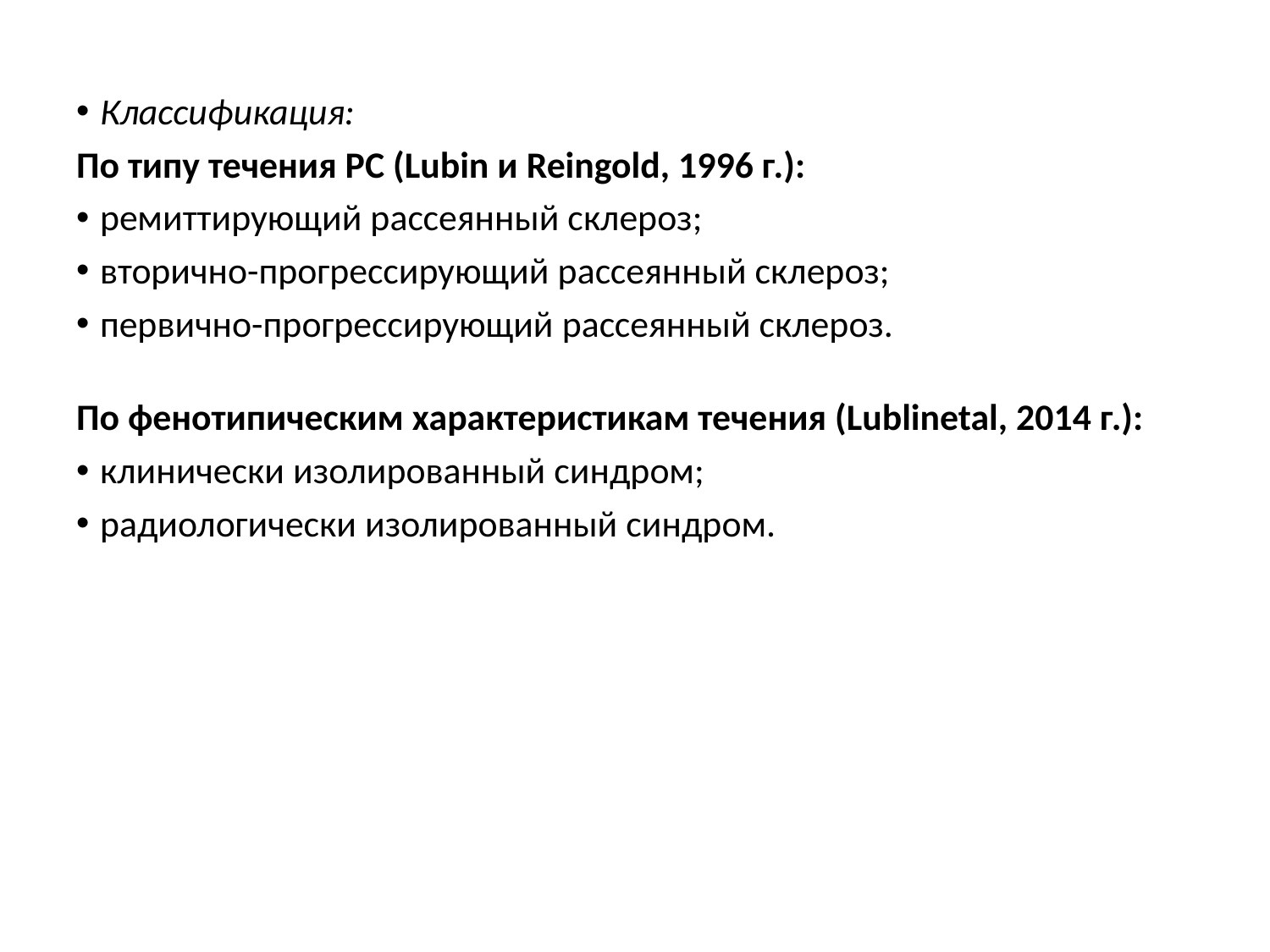

Классификация:
По типу течения РС (Lubin и Reingold, 1996 г.):
ремиттирующий рассеянный склероз;
вторично-прогрессирующий рассеянный склероз;
первично-прогрессирующий рассеянный склероз.
По фенотипическим характеристикам течения (Lublinetal, 2014 г.):
клинически изолированный синдром;
радиологически изолированный синдром.